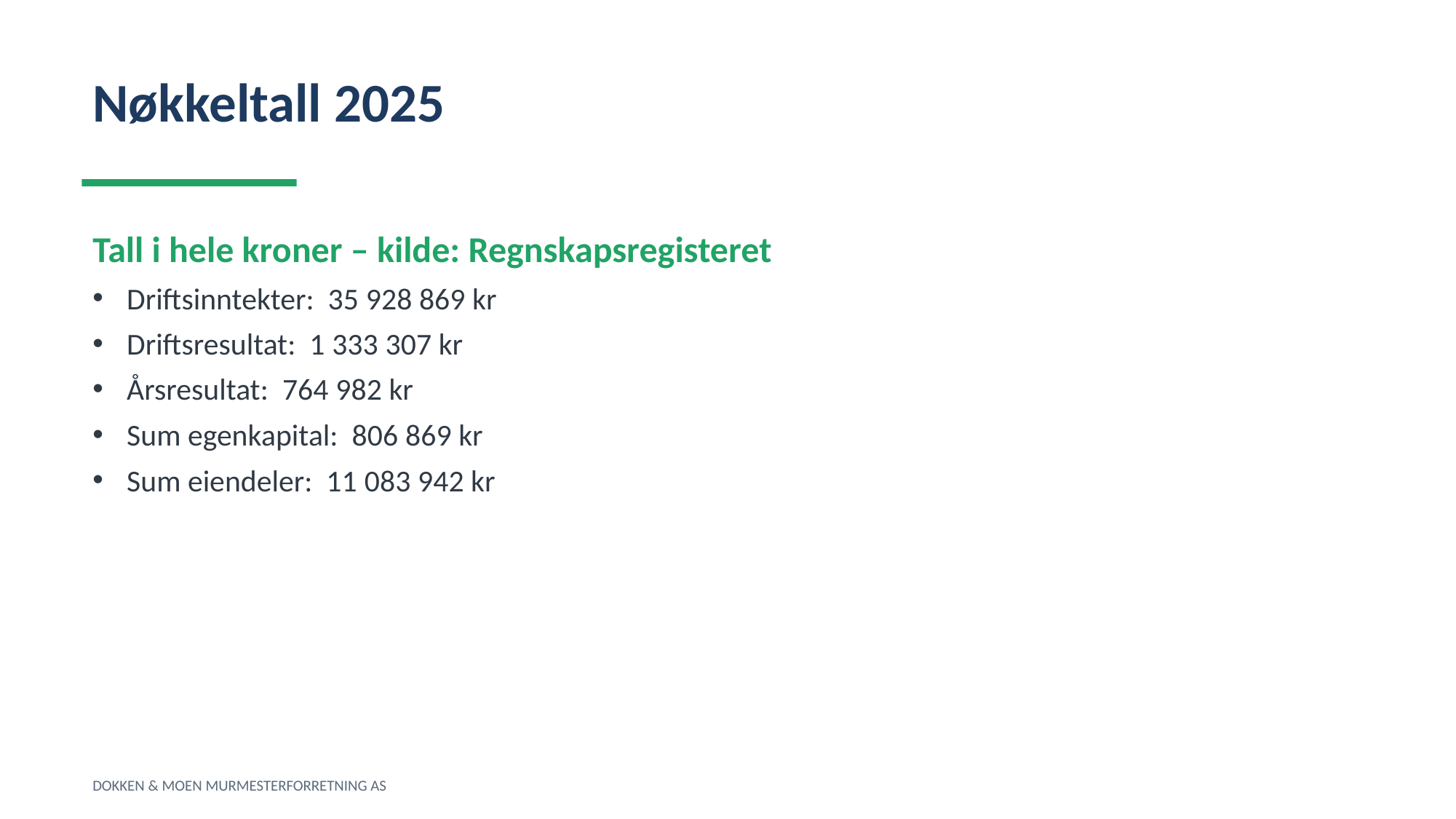

Nøkkeltall 2025

Tall i hele kroner – kilde: Regnskapsregisteret
Driftsinntekter:  35 928 869 kr
Driftsresultat:  1 333 307 kr
Årsresultat:  764 982 kr
Sum egenkapital:  806 869 kr
Sum eiendeler:  11 083 942 kr
DOKKEN & MOEN MURMESTERFORRETNING AS